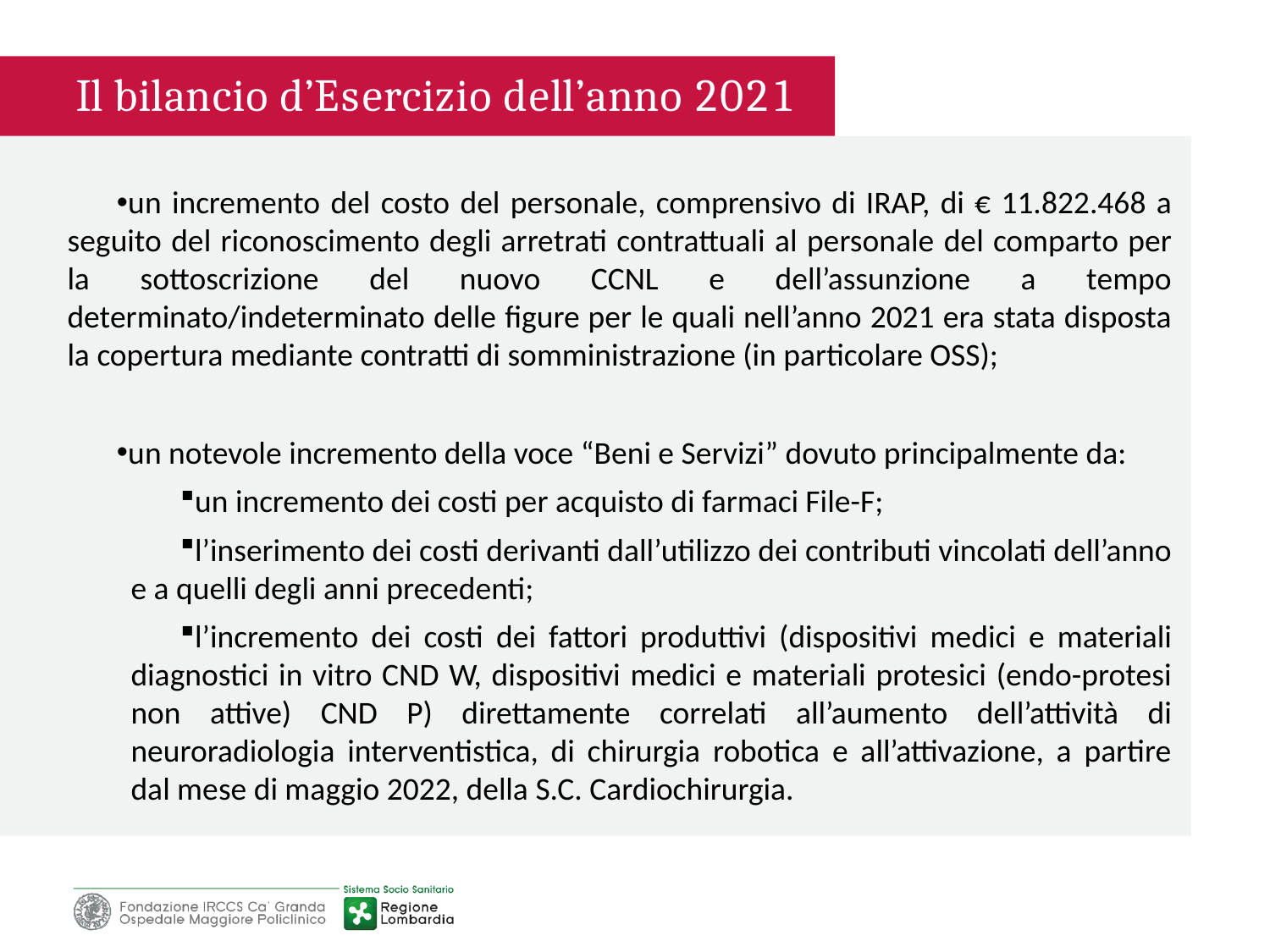

Il bilancio d’Esercizio dell’anno 2021

un incremento del costo del personale, comprensivo di IRAP, di € 11.822.468 a seguito del riconoscimento degli arretrati contrattuali al personale del comparto per la sottoscrizione del nuovo CCNL e dell’assunzione a tempo determinato/indeterminato delle figure per le quali nell’anno 2021 era stata disposta la copertura mediante contratti di somministrazione (in particolare OSS);

un notevole incremento della voce “Beni e Servizi” dovuto principalmente da:
un incremento dei costi per acquisto di farmaci File-F;
l’inserimento dei costi derivanti dall’utilizzo dei contributi vincolati dell’anno e a quelli degli anni precedenti;
l’incremento dei costi dei fattori produttivi (dispositivi medici e materiali diagnostici in vitro CND W, dispositivi medici e materiali protesici (endo-protesi non attive) CND P) direttamente correlati all’aumento dell’attività di neuroradiologia interventistica, di chirurgia robotica e all’attivazione, a partire dal mese di maggio 2022, della S.C. Cardiochirurgia.